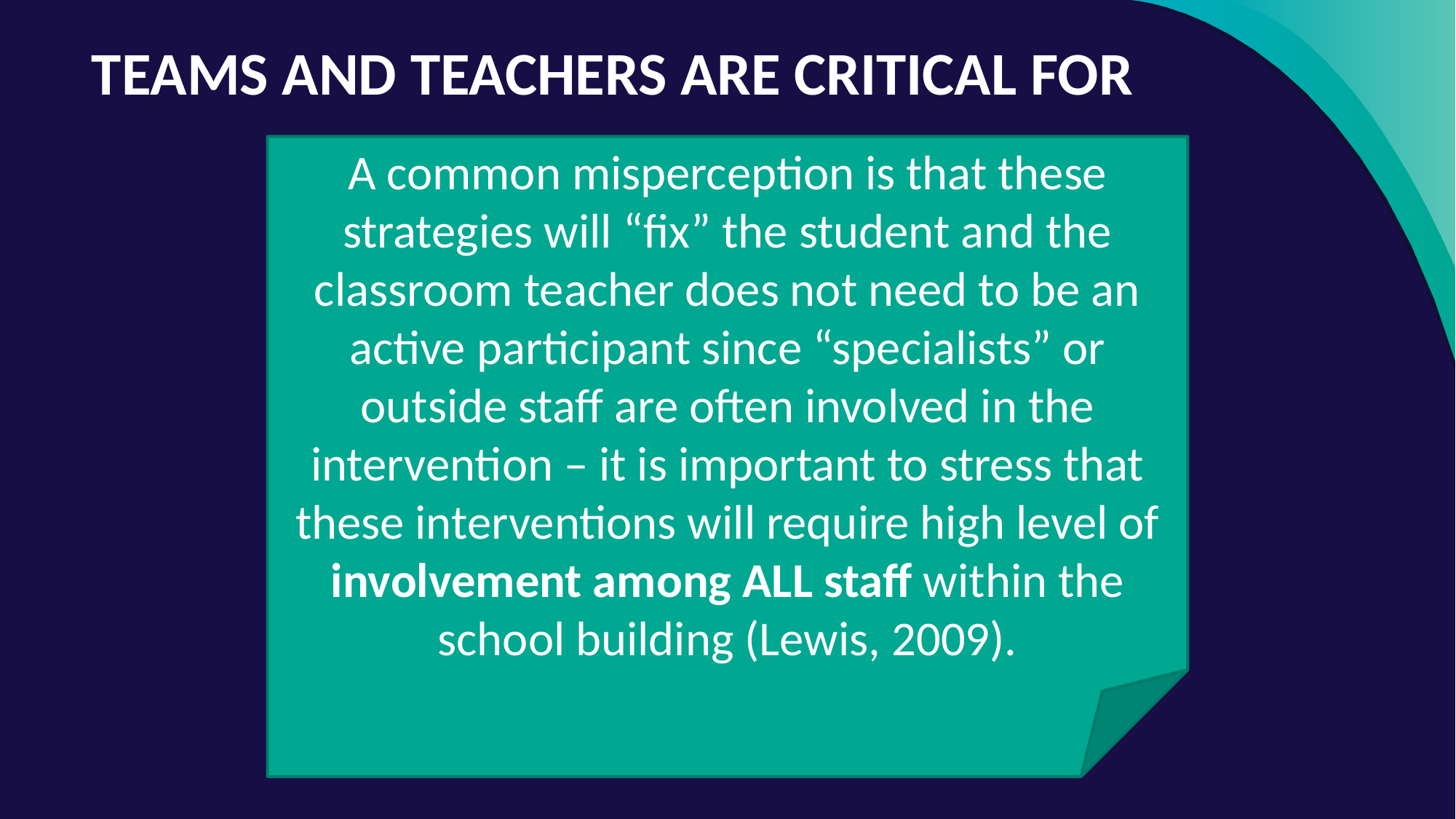

Teams AND Teachers are Critical for Success!
A common misperception is that these strategies will “fix” the student and the classroom teacher does not need to be an active participant since “specialists” or outside staff are often involved in the intervention – it is important to stress that these interventions will require high level of involvement among ALL staff within the school building (Lewis, 2009).